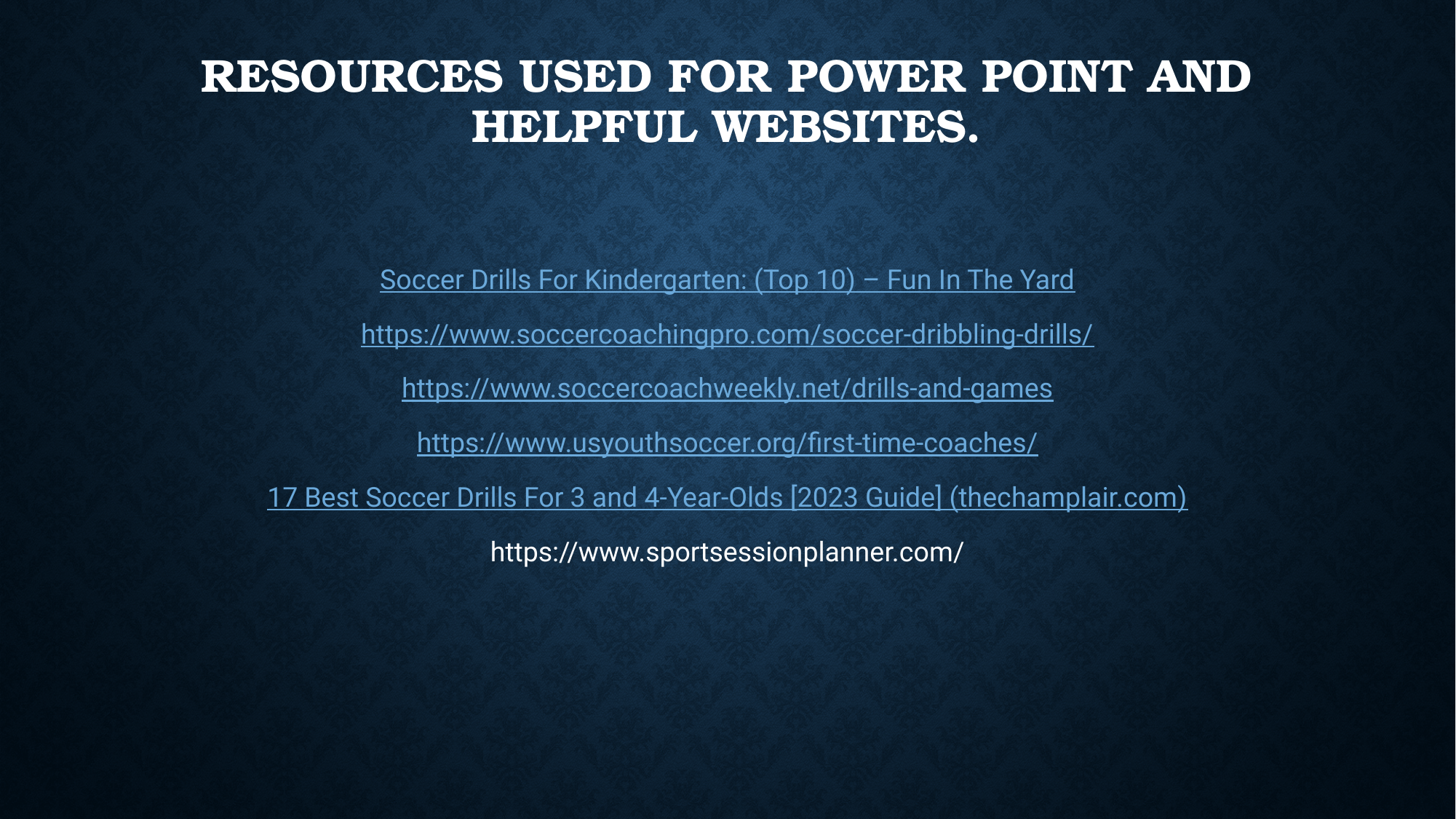

# RESOURCES USED FOR POWER POINT AND HELPFUL WEBSITES.
Soccer Drills For Kindergarten: (Top 10) – Fun In The Yard
https://www.soccercoachingpro.com/soccer-dribbling-drills/
https://www.soccercoachweekly.net/drills-and-games
https://www.usyouthsoccer.org/first-time-coaches/
17 Best Soccer Drills For 3 and 4-Year-Olds [2023 Guide] (thechamplair.com)
https://www.sportsessionplanner.com/